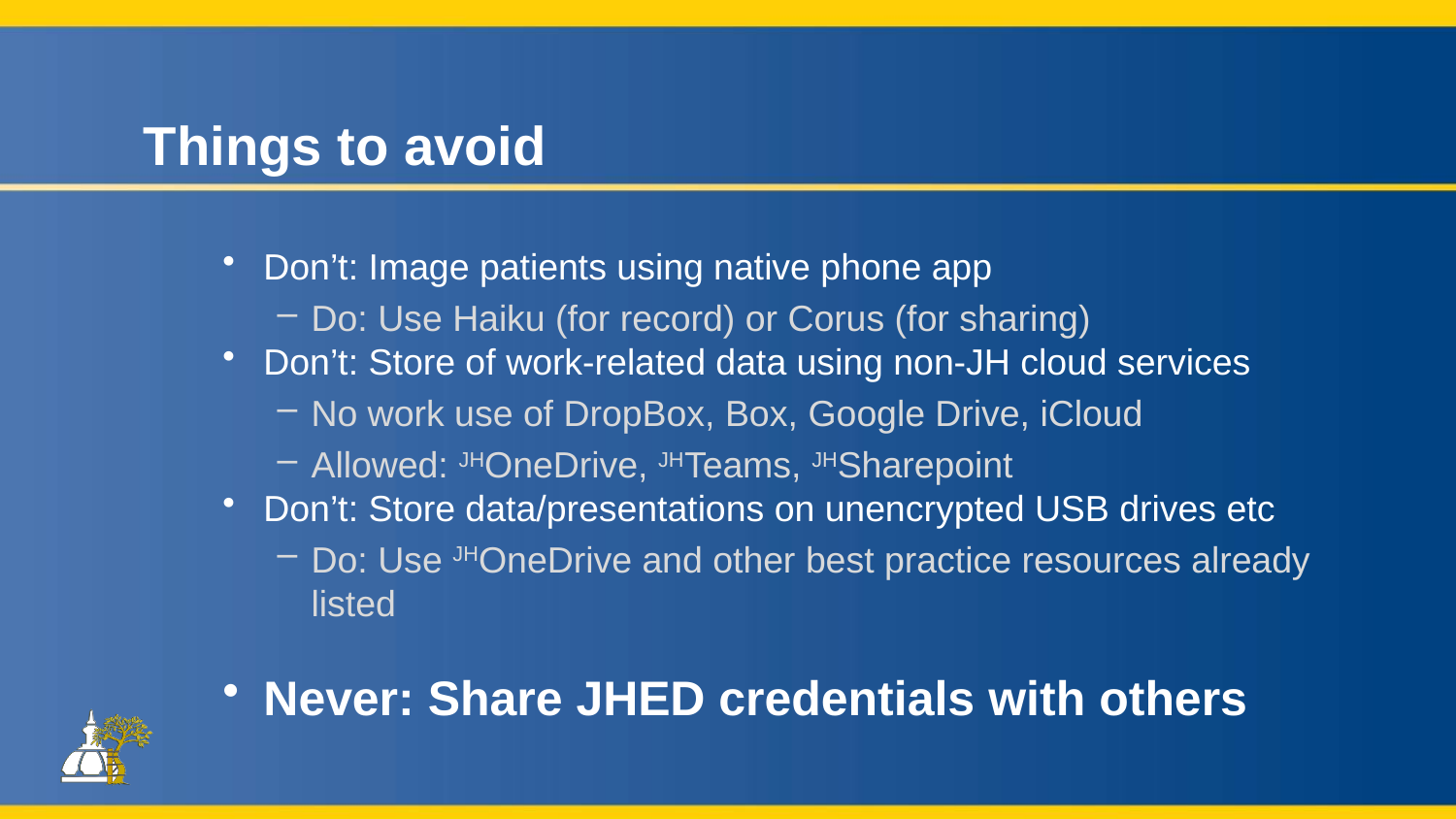

# Things to avoid
Don’t: Image patients using native phone app
Do: Use Haiku (for record) or Corus (for sharing)
Don’t: Store of work-related data using non-JH cloud services
No work use of DropBox, Box, Google Drive, iCloud
Allowed: JHOneDrive, JHTeams, JHSharepoint
Don’t: Store data/presentations on unencrypted USB drives etc
Do: Use JHOneDrive and other best practice resources already listed

Never: Share JHED credentials with others